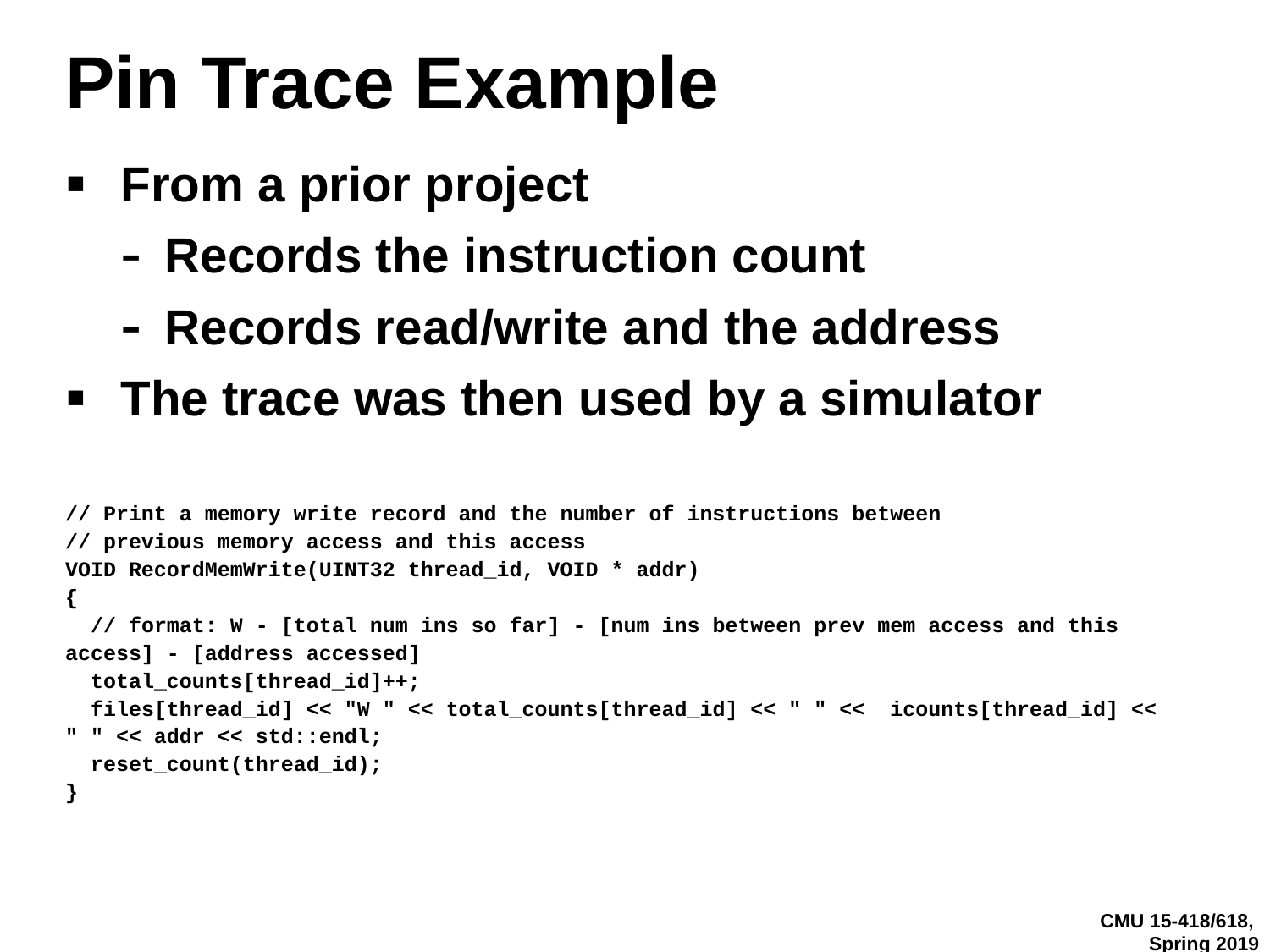

# Pin Trace Example
From a prior project
Records the instruction count
Records read/write and the address
The trace was then used by a simulator

// Print a memory write record and the number of instructions between
// previous memory access and this access
VOID RecordMemWrite(UINT32 thread_id, VOID * addr)
{
  // format: W - [total num ins so far] - [num ins between prev mem access and this access] - [address accessed]
  total_counts[thread_id]++;
  files[thread_id] << "W " << total_counts[thread_id] << " " <<  icounts[thread_id] << " " << addr << std::endl;
  reset_count(thread_id);
}